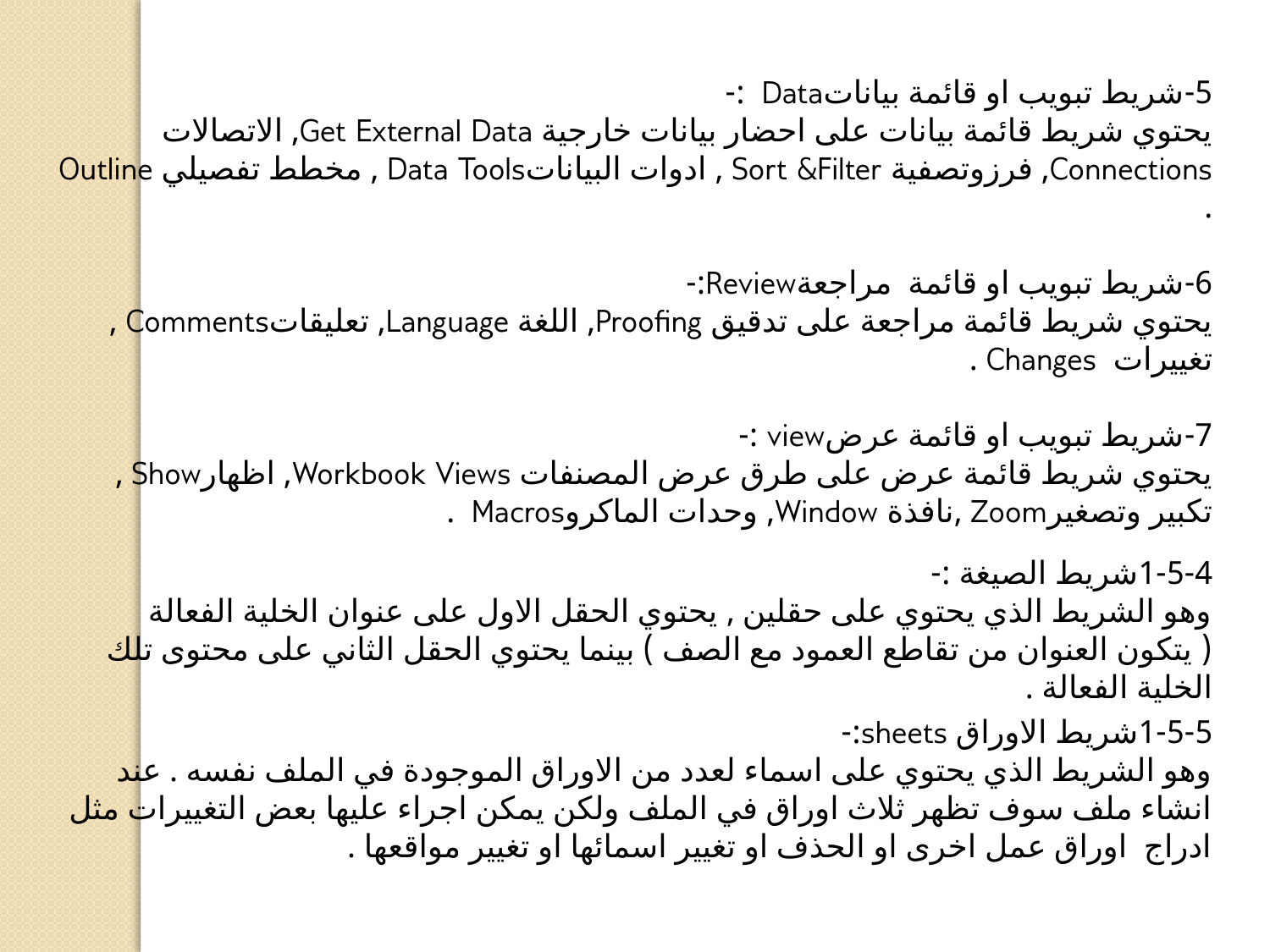

5-	شريط تبويب او قائمة بياناتData  :-
يحتوي شريط قائمة بيانات على احضار بيانات خارجية Get External Data, الاتصالات Connections, فرزوتصفية Sort &Filter , ادوات البياناتData Tools , مخطط تفصيلي Outline .

6-	شريط تبويب او قائمة  مراجعةReview:-
يحتوي شريط قائمة مراجعة على تدقيق Proofing, اللغة Language, تعليقاتComments , تغييرات  Changes .

7-	شريط تبويب او قائمة عرضview :-
يحتوي شريط قائمة عرض على طرق عرض المصنفات Workbook Views, اظهارShow , تكبير وتصغيرZoom ,نافذة Window, وحدات الماكروMacros  .
1-5-4	شريط الصيغة :-
وهو الشريط الذي يحتوي على حقلين , يحتوي الحقل الاول على عنوان الخلية الفعالة ( يتكون العنوان من تقاطع العمود مع الصف ) بينما يحتوي الحقل الثاني على محتوى تلك الخلية الفعالة .
1-5-5	شريط الاوراق sheets:-
وهو الشريط الذي يحتوي على اسماء لعدد من الاوراق الموجودة في الملف نفسه . عند انشاء ملف سوف تظهر ثلاث اوراق في الملف ولكن يمكن اجراء عليها بعض التغييرات مثل ادراج  اوراق عمل اخرى او الحذف او تغيير اسمائها او تغيير مواقعها .